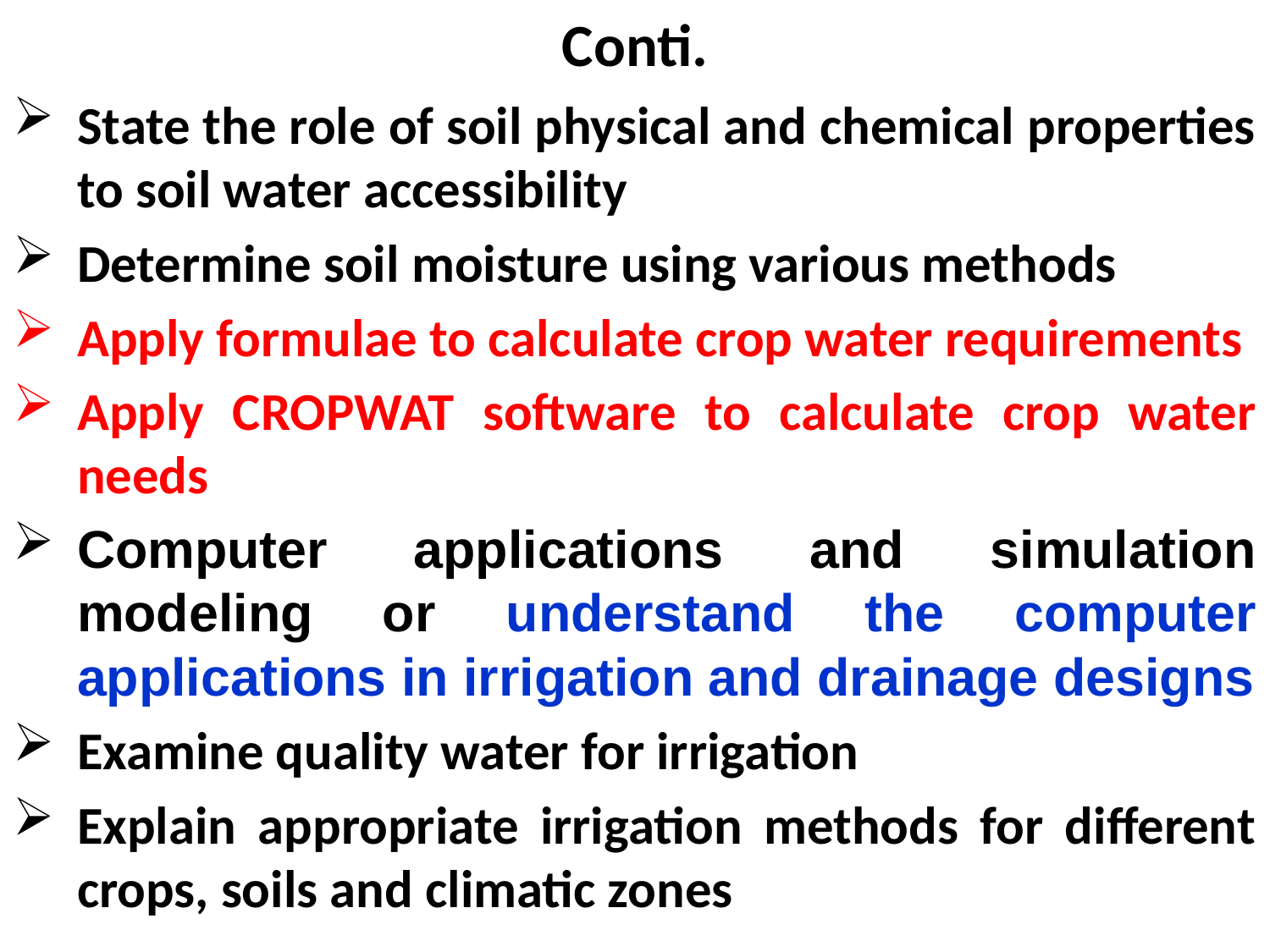

# Conti.
State the role of soil physical and chemical properties to soil water accessibility
Determine soil moisture using various methods
Apply formulae to calculate crop water requirements
Apply CROPWAT software to calculate crop water needs
Computer applications and simulation modeling or understand the computer applications in irrigation and drainage designs
Examine quality water for irrigation
Explain appropriate irrigation methods for different crops, soils and climatic zones